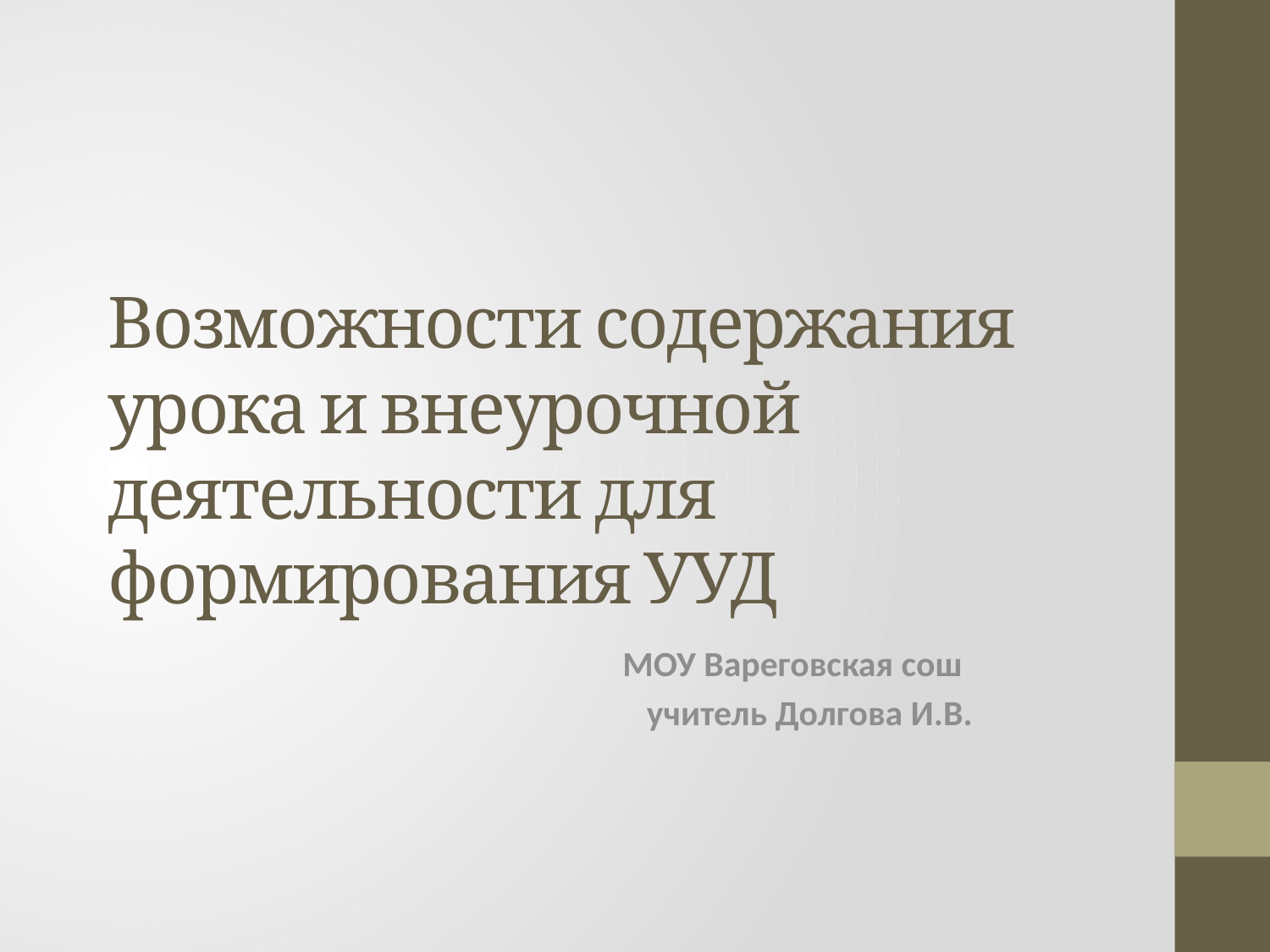

# Возможности содержания урока и внеурочной деятельности для формирования УУД
                                                                МОУ Вареговская сош
                                                                   учитель Долгова И.В.